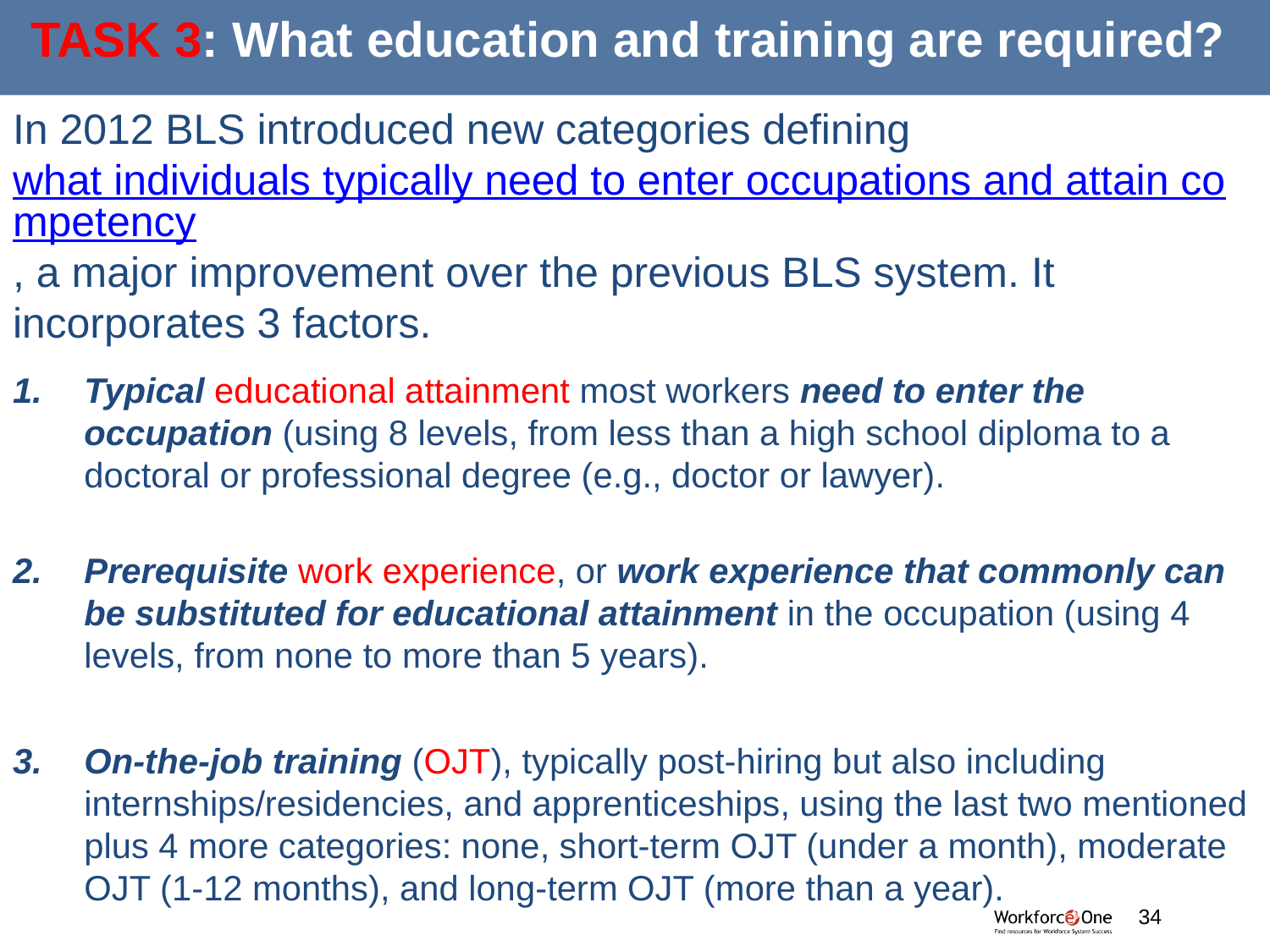

# TASK 3: What education and training are required?
In 2012 BLS introduced new categories defining what individuals typically need to enter occupations and attain competency, a major improvement over the previous BLS system. It incorporates 3 factors.
Typical educational attainment most workers need to enter the occupation (using 8 levels, from less than a high school diploma to a doctoral or professional degree (e.g., doctor or lawyer).
Prerequisite work experience, or work experience that commonly can be substituted for educational attainment in the occupation (using 4 levels, from none to more than 5 years).
On-the-job training (OJT), typically post-hiring but also including internships/residencies, and apprenticeships, using the last two mentioned plus 4 more categories: none, short-term OJT (under a month), moderate OJT (1-12 months), and long-term OJT (more than a year).
#
34